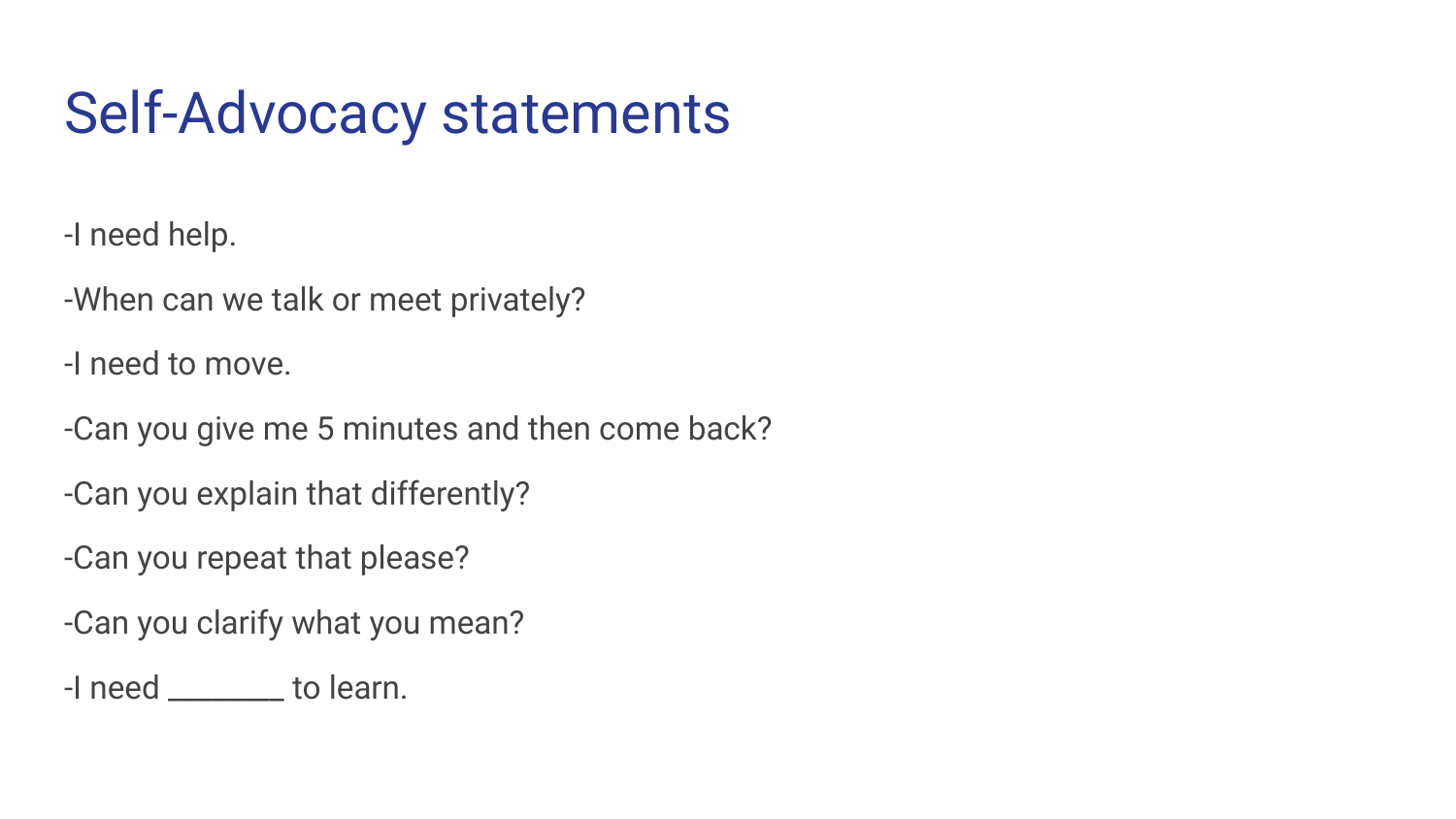

# Self-Advocacy statements

-I need help.
-When can we talk or meet privately?
-I need to move.
-Can you give me 5 minutes and then come back?
-Can you explain that differently?
-Can you repeat that please?
-Can you clarify what you mean?
-I need ________ to learn.